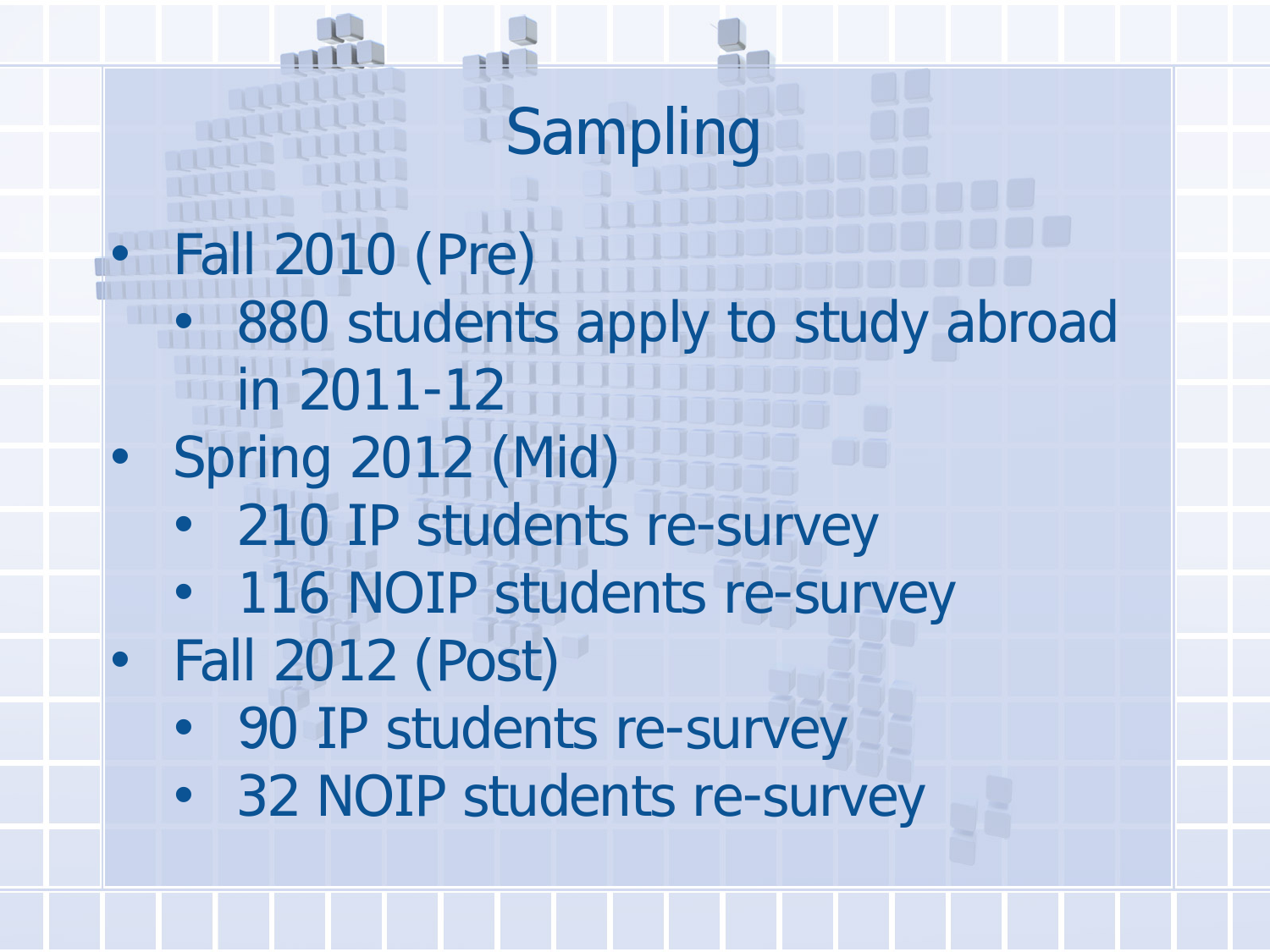

Sampling

Fall 2010 (Pre)
880 students apply to study abroad in 2011-12
Spring 2012 (Mid)
210 IP students re-survey
116 NOIP students re-survey
Fall 2012 (Post)
90 IP students re-survey
32 NOIP students re-survey